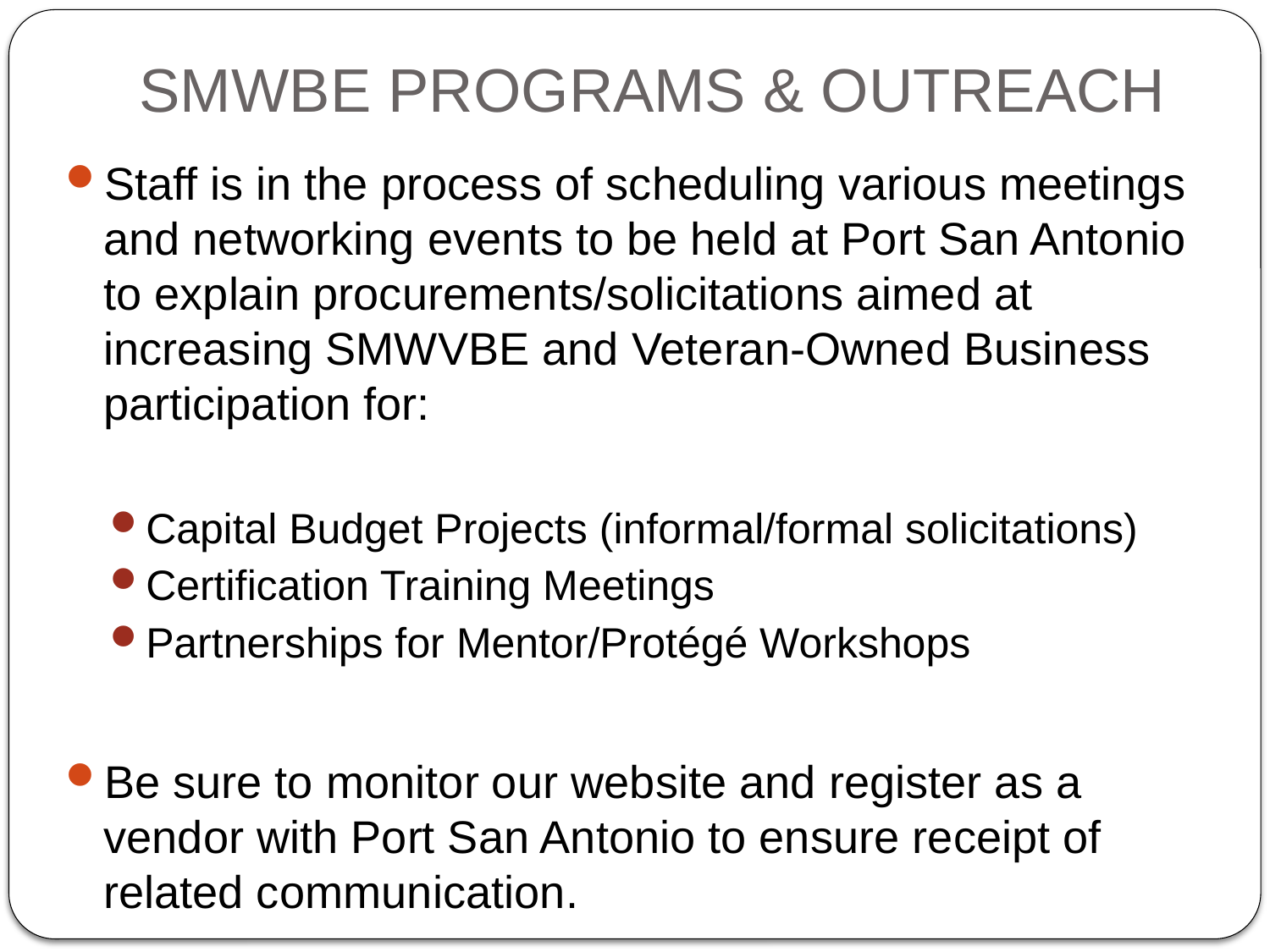

# SMWBE PROGRAMS & OUTREACH
Staff is in the process of scheduling various meetings and networking events to be held at Port San Antonio to explain procurements/solicitations aimed at increasing SMWVBE and Veteran-Owned Business participation for:

Capital Budget Projects (informal/formal solicitations)
Certification Training Meetings
Partnerships for Mentor/Protégé Workshops

Be sure to monitor our website and register as a vendor with Port San Antonio to ensure receipt of related communication.